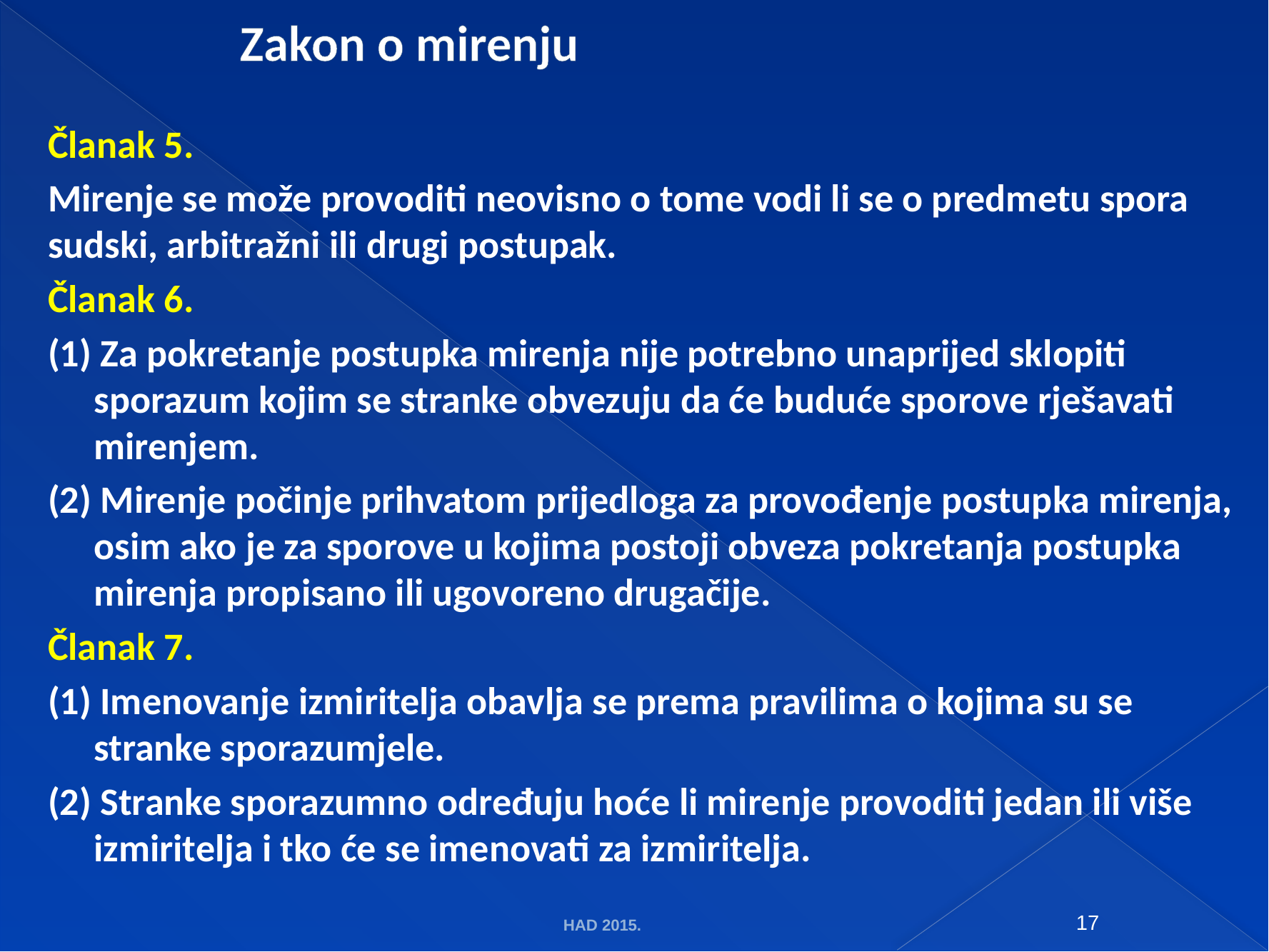

# Zakon o mirenju
Članak 5.
Mirenje se može provoditi neovisno o tome vodi li se o predmetu spora sudski, arbitražni ili drugi postupak.
Članak 6.
(1) Za pokretanje postupka mirenja nije potrebno unaprijed sklopiti sporazum kojim se stranke obvezuju da će buduće sporove rješavati mirenjem.
(2) Mirenje počinje prihvatom prijedloga za provođenje postupka mirenja, osim ako je za sporove u kojima postoji obveza pokretanja postupka mirenja propisano ili ugovoreno drugačije.
Članak 7.
(1) Imenovanje izmiritelja obavlja se prema pravilima o kojima su se stranke sporazumjele.
(2) Stranke sporazumno određuju hoće li mirenje provoditi jedan ili više izmiritelja i tko će se imenovati za izmiritelja.
HAD 2015.
17